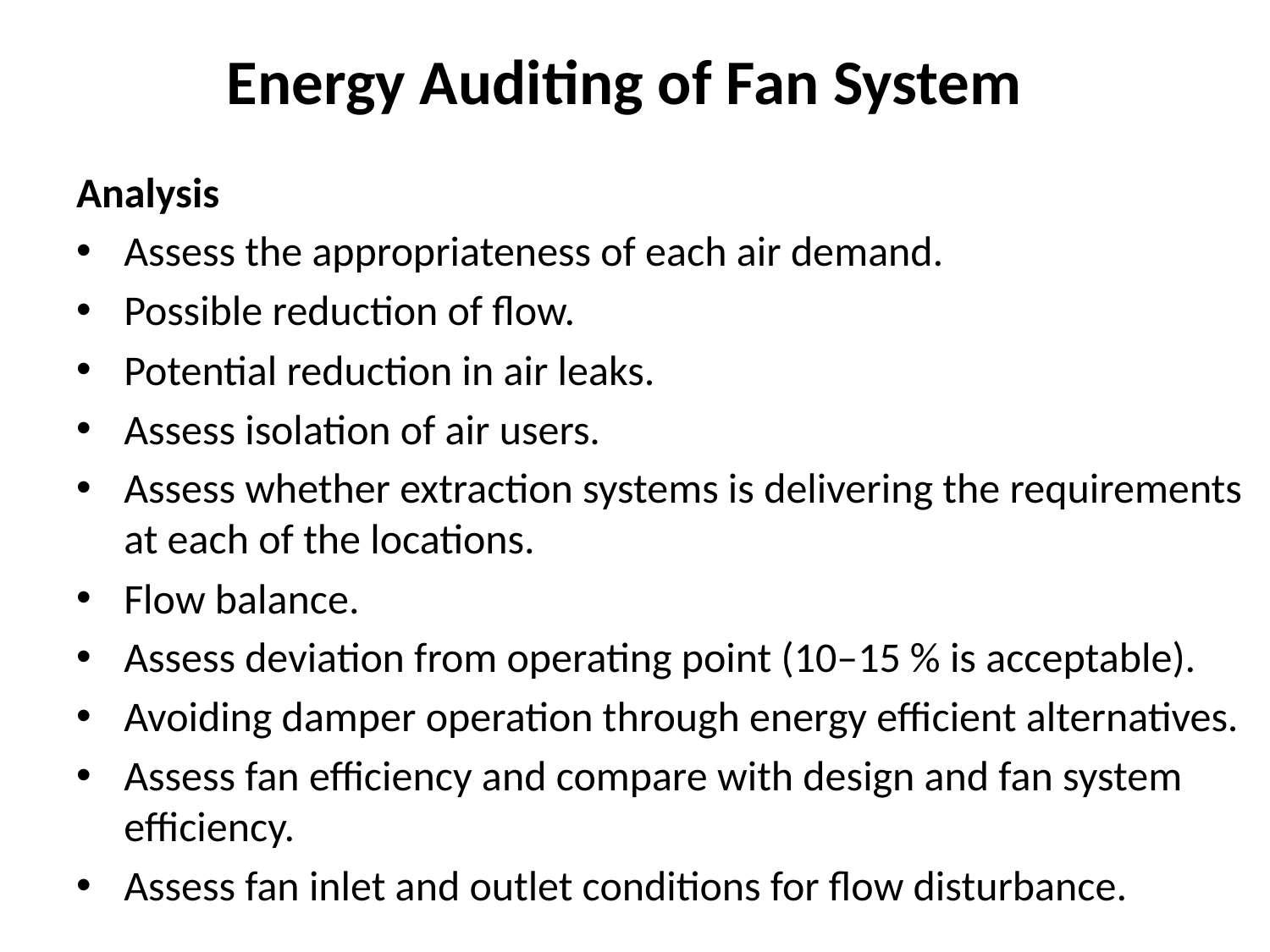

# Energy Auditing of Fan System
Analysis
Assess the appropriateness of each air demand.
Possible reduction of flow.
Potential reduction in air leaks.
Assess isolation of air users.
Assess whether extraction systems is delivering the requirements at each of the locations.
Flow balance.
Assess deviation from operating point (10–15 % is acceptable).
Avoiding damper operation through energy efficient alternatives.
Assess fan efficiency and compare with design and fan system efficiency.
Assess fan inlet and outlet conditions for flow disturbance.